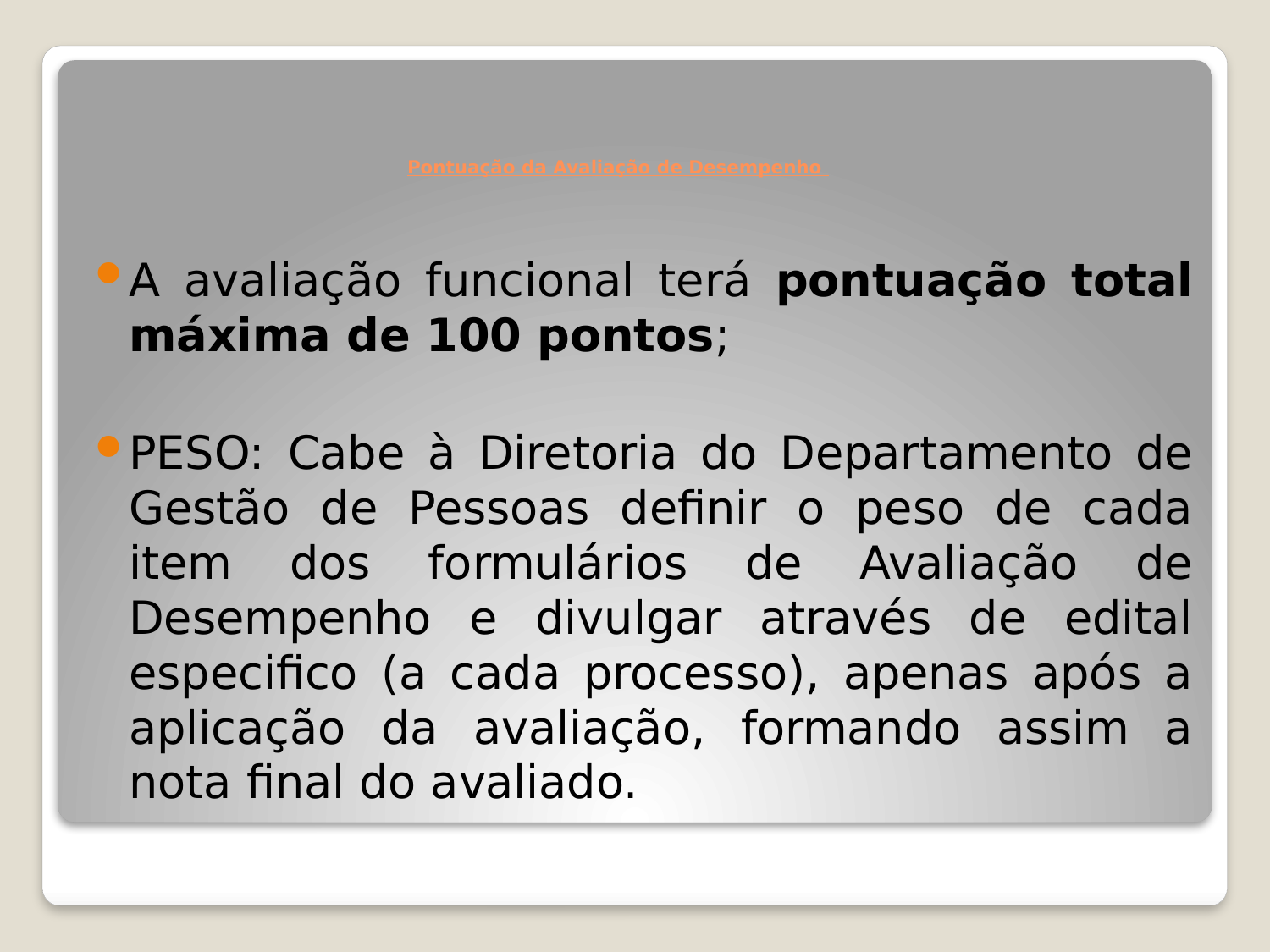

# Pontuação da Avaliação de Desempenho
A avaliação funcional terá pontuação total máxima de 100 pontos;

PESO: Cabe à Diretoria do Departamento de Gestão de Pessoas definir o peso de cada item dos formulários de Avaliação de Desempenho e divulgar através de edital especifico (a cada processo), apenas após a aplicação da avaliação, formando assim a nota final do avaliado.